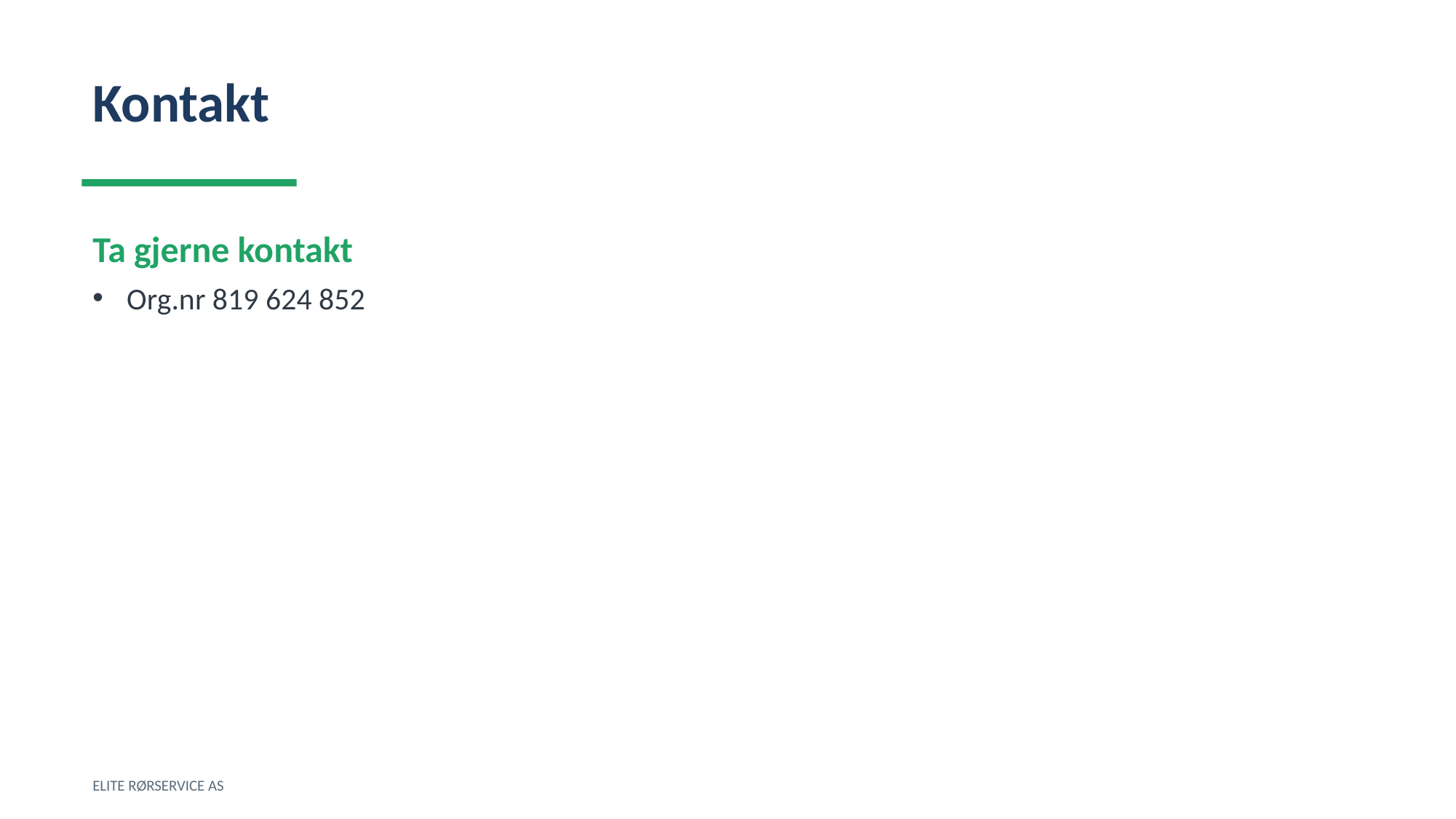

Kontakt

Ta gjerne kontakt
Org.nr 819 624 852
ELITE RØRSERVICE AS